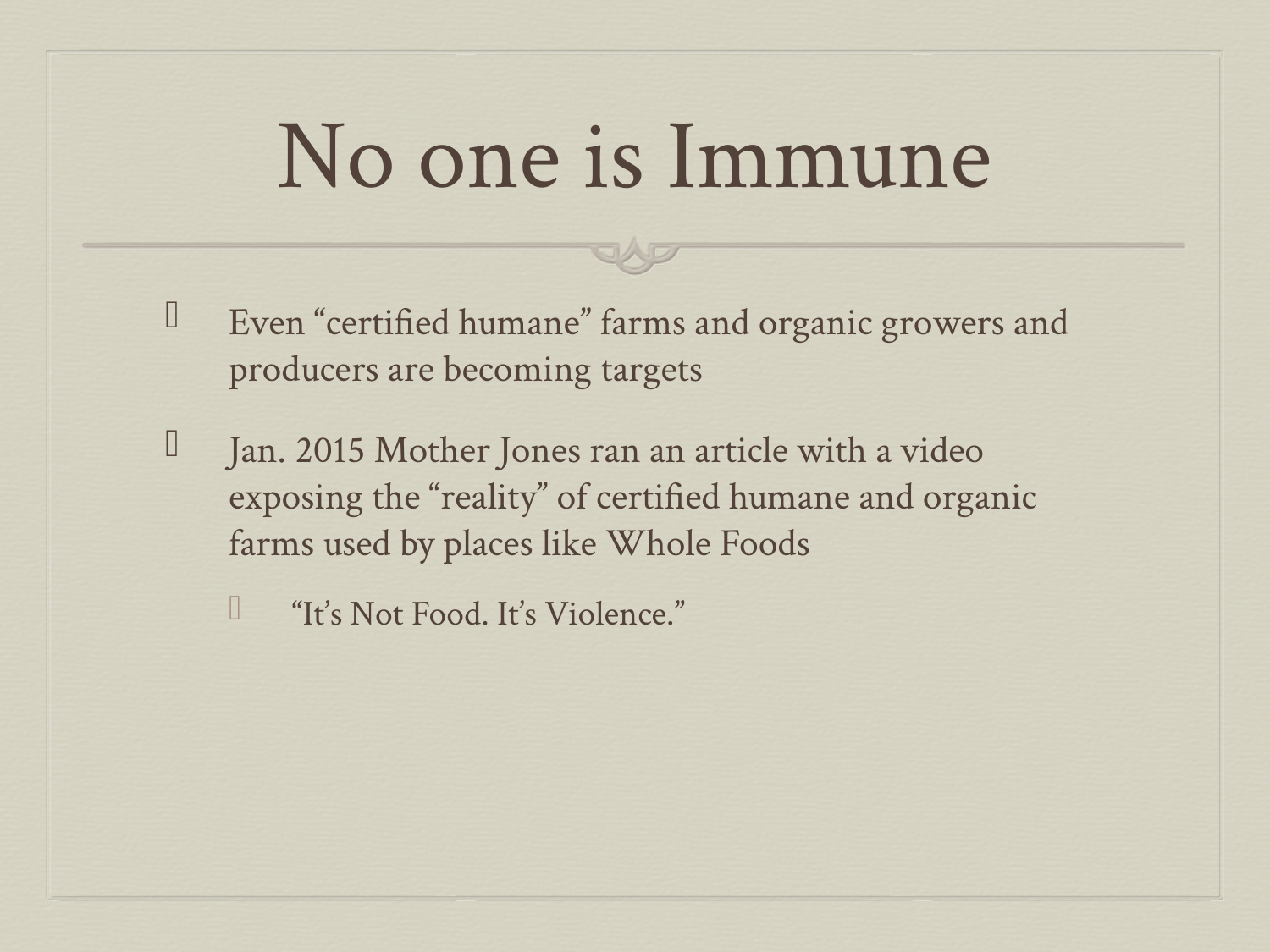

# No one is Immune
Even “certified humane” farms and organic growers and producers are becoming targets
Jan. 2015 Mother Jones ran an article with a video exposing the “reality” of certified humane and organic farms used by places like Whole Foods
“It’s Not Food. It’s Violence.”